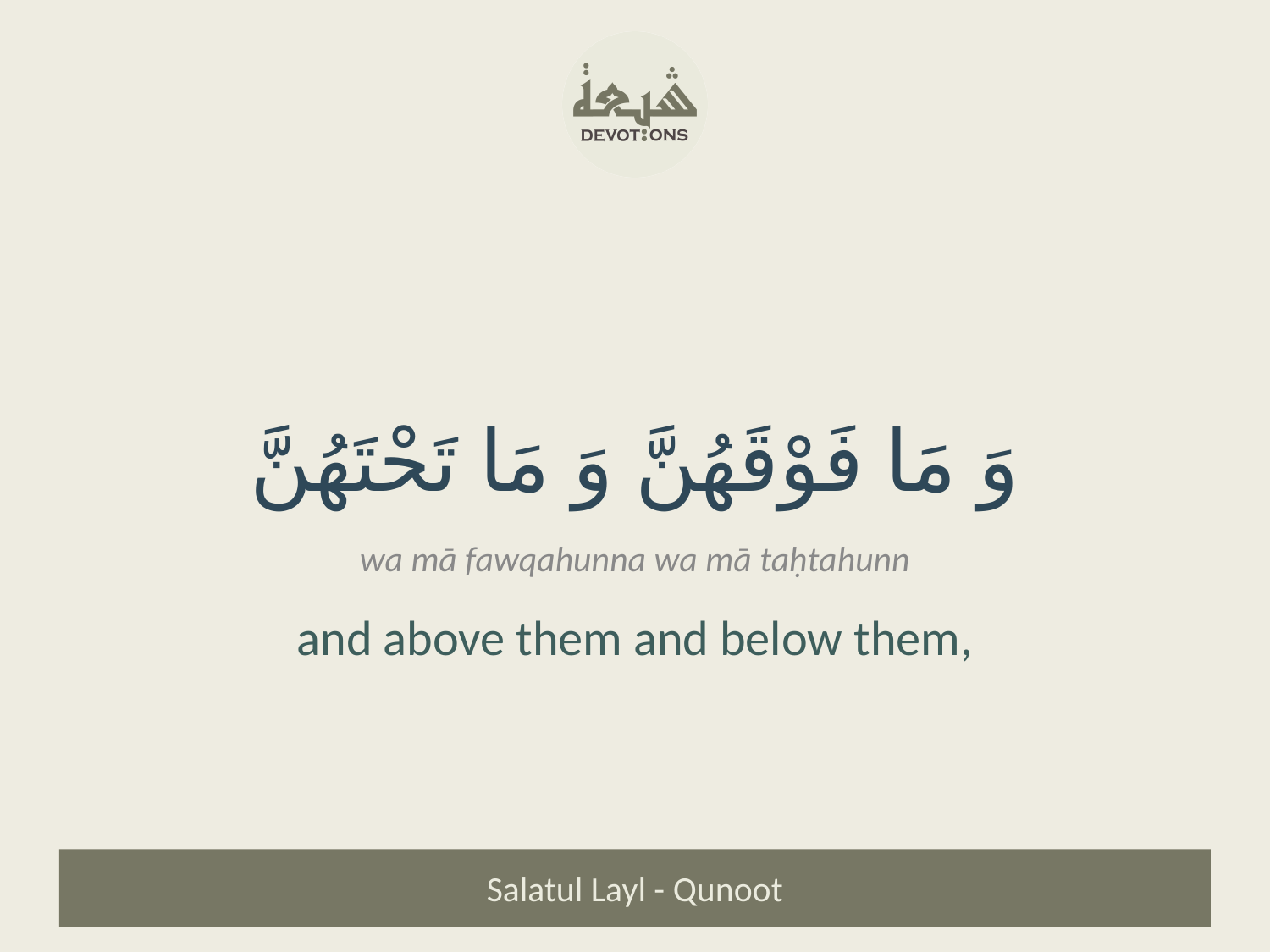

وَ مَا فَوْقَهُنَّ وَ مَا تَحْتَهُنَّ
wa mā fawqahunna wa mā taḥtahunn
and above them and below them,
Salatul Layl - Qunoot